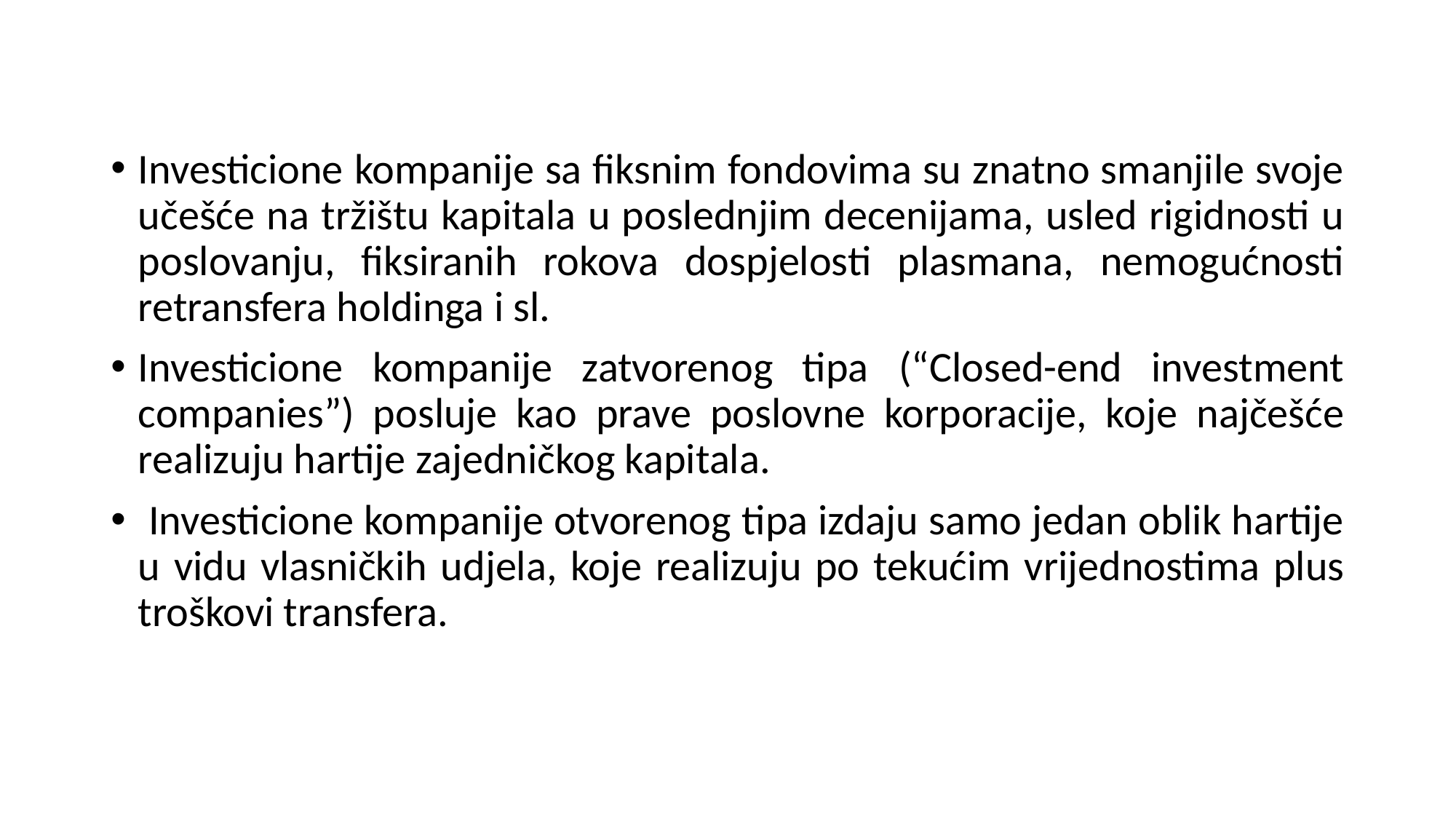

Investicione kompanije sa fiksnim fondovima su znatno smanjile svoje učešće na tržištu kapitala u poslednjim decenijama, usled rigidnosti u poslovanju, fiksiranih rokova dospjelosti plasmana, nemogućnosti retransfera holdinga i sl.
Investicione kompanije zatvorenog tipa (“Closed-end investment companies”) posluje kao prave poslovne korporacije, koje najčešće realizuju hartije zajedničkog kapitala.
 Investicione kompanije otvorenog tipa izdaju samo jedan oblik hartije u vidu vlasničkih udjela, koje realizuju po tekućim vrijednostima plus troškovi transfera.